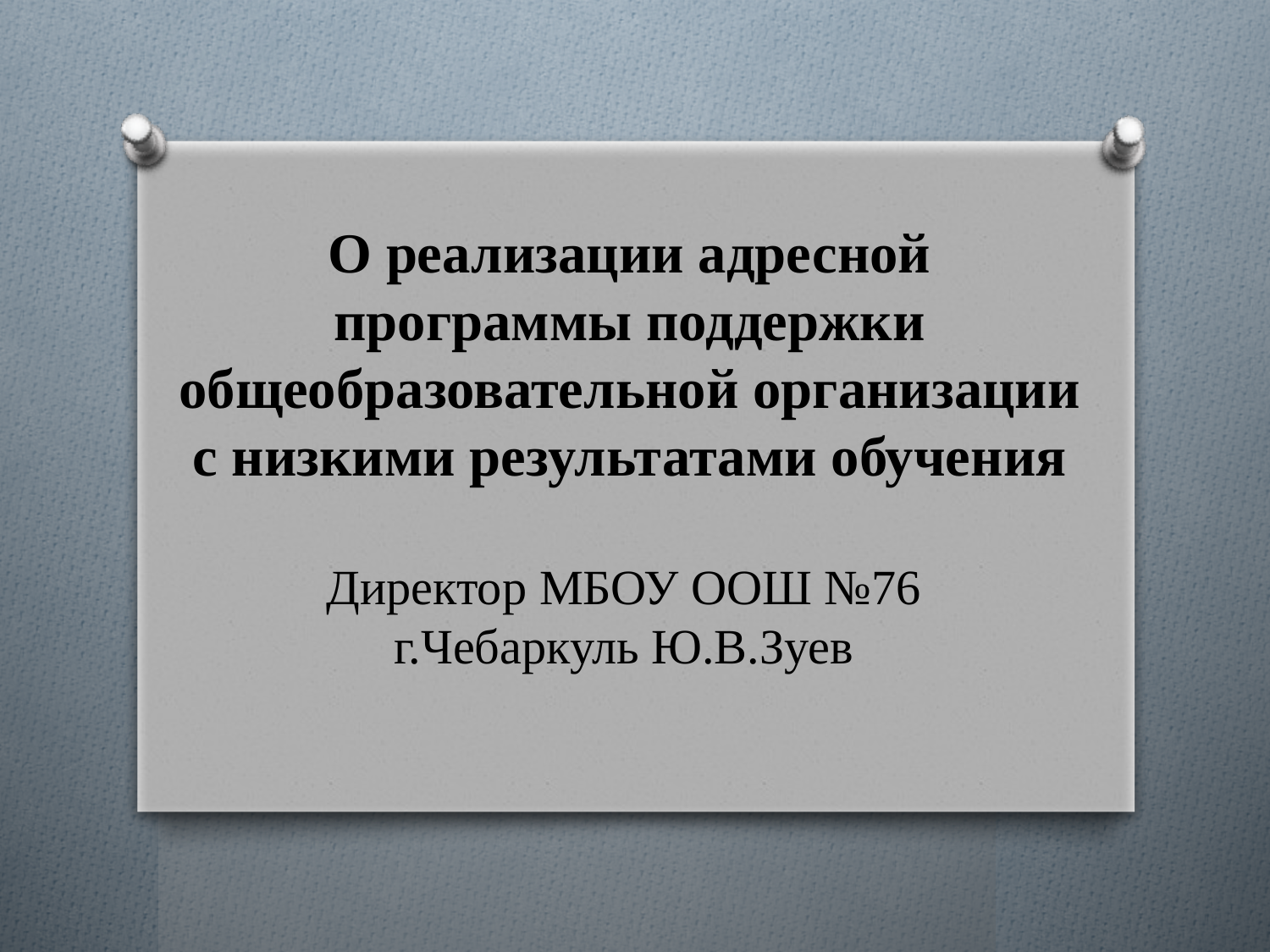

# О реализации адресной программы поддержки общеобразовательной организации с низкими результатами обучения Директор МБОУ ООШ №76 г.Чебаркуль Ю.В.Зуев